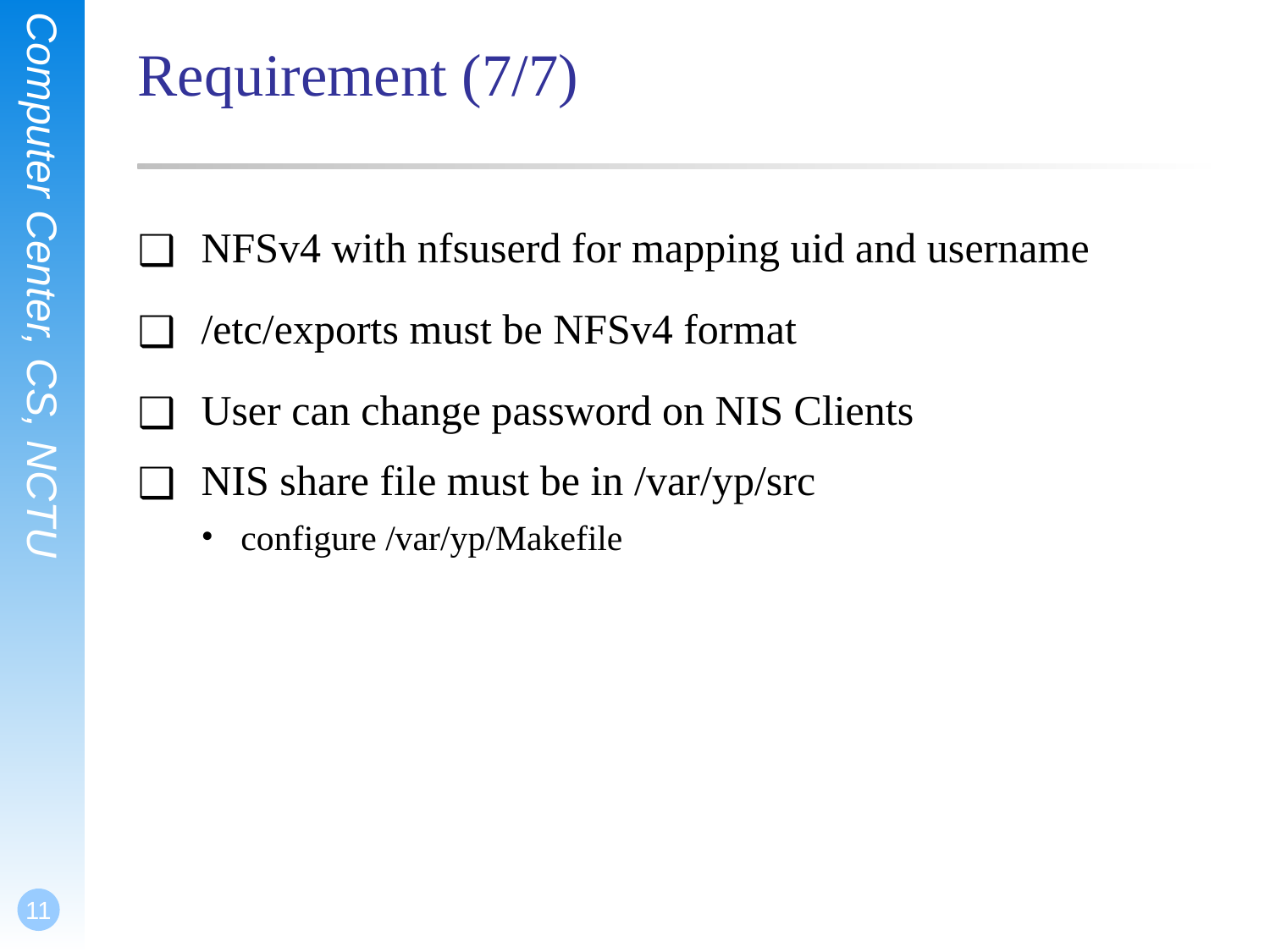

# Requirement (7/7)
NFSv4 with nfsuserd for mapping uid and username
/etc/exports must be NFSv4 format
User can change password on NIS Clients
NIS share file must be in /var/yp/src
configure /var/yp/Makefile